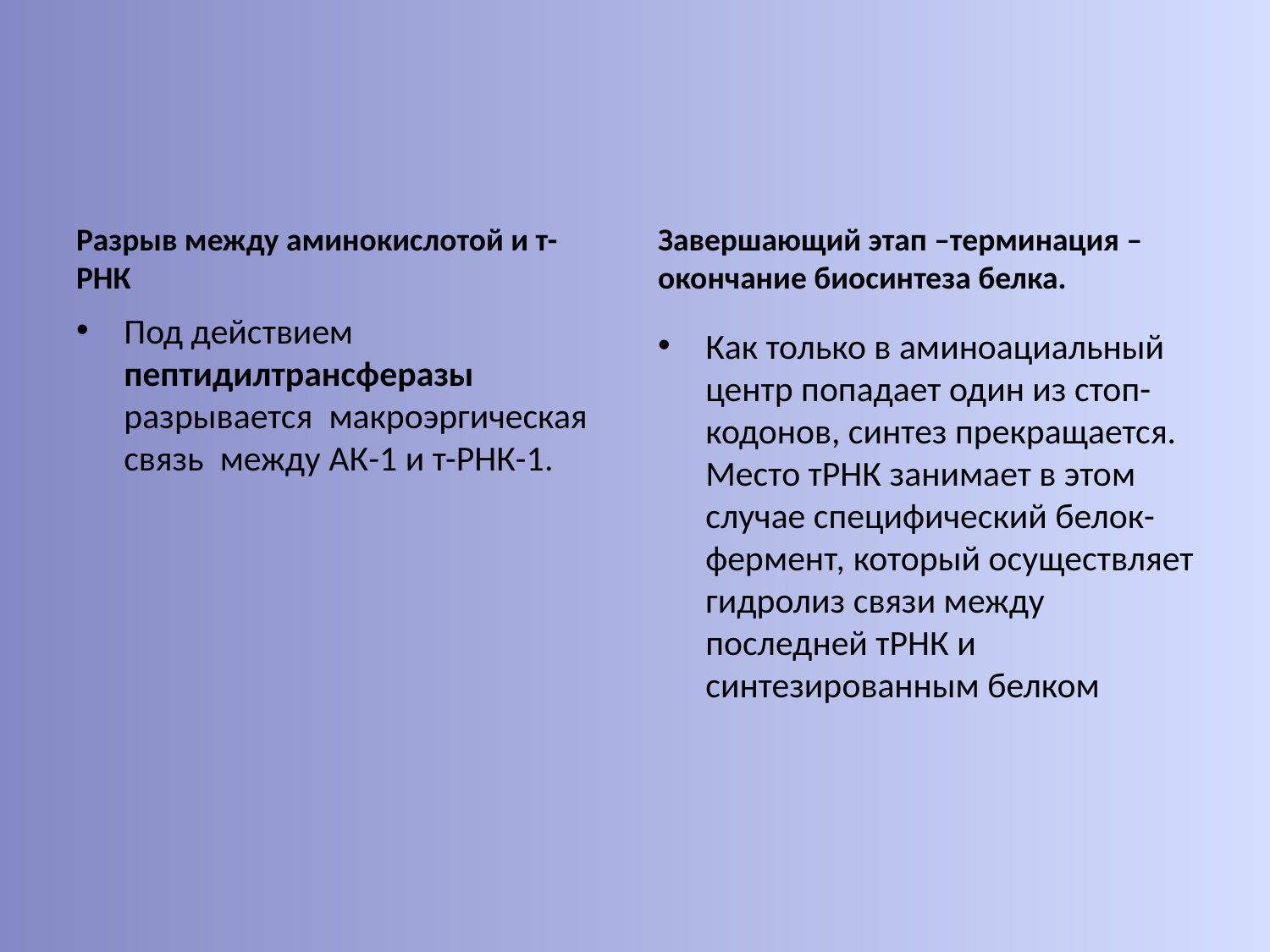

#
Разрыв между аминокислотой и т-РНК
Завершающий этап –терминация – окончание биосинтеза белка.
Под действием пептидилтрансферазы разрывается  макроэргическая связь  между АК-1 и т-РНК-1.
Как только в аминоациальный центр попадает один из стоп-кодонов, синтез прекращается. Место тРНК занимает в этом случае специфический белок-фермент, который осуществляет гидролиз связи между последней тРНК и синтезированным белком